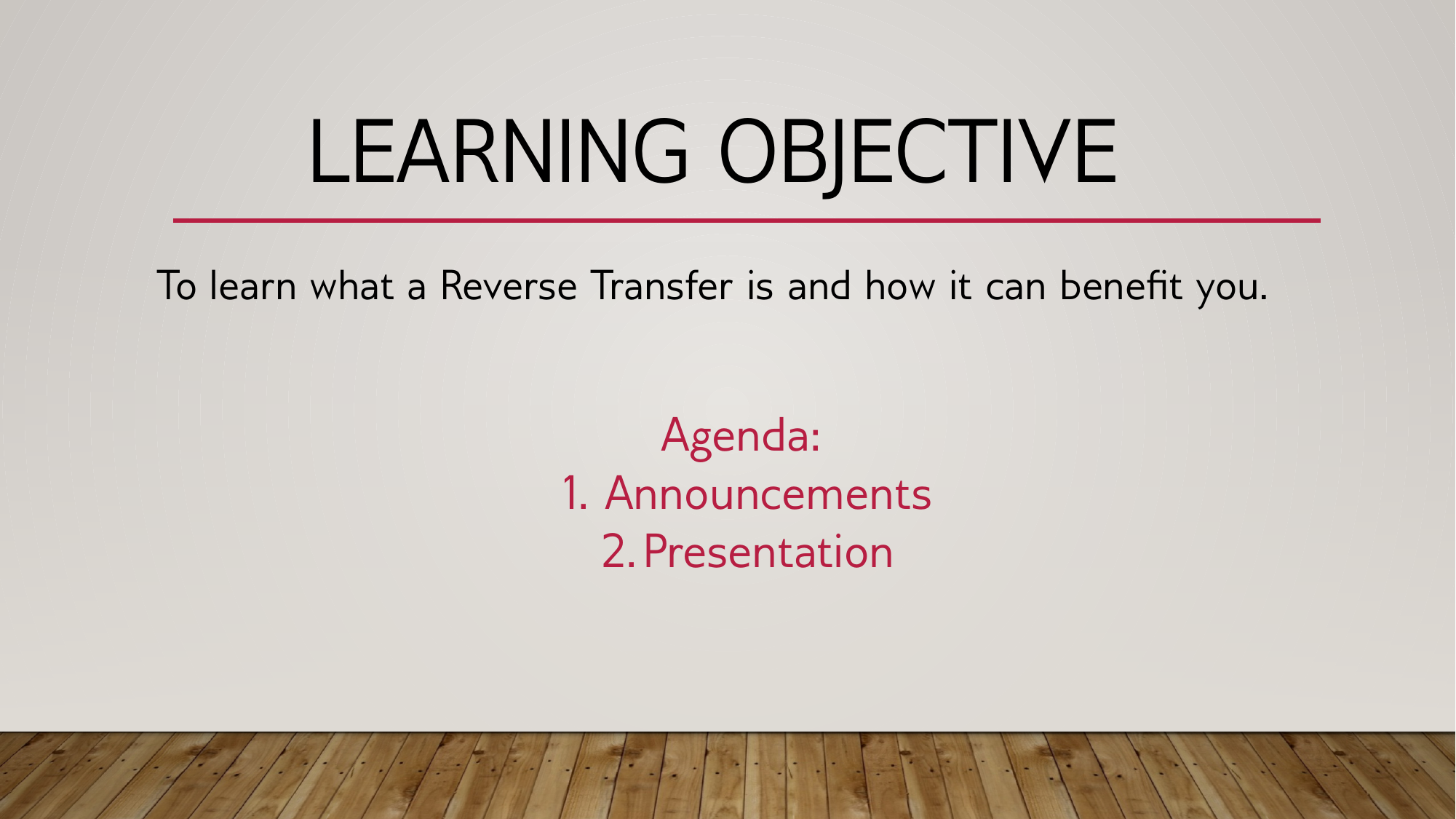

# Learning Objective
To learn what a Reverse Transfer is and how it can benefit you.
Agenda:
Announcements
Presentation